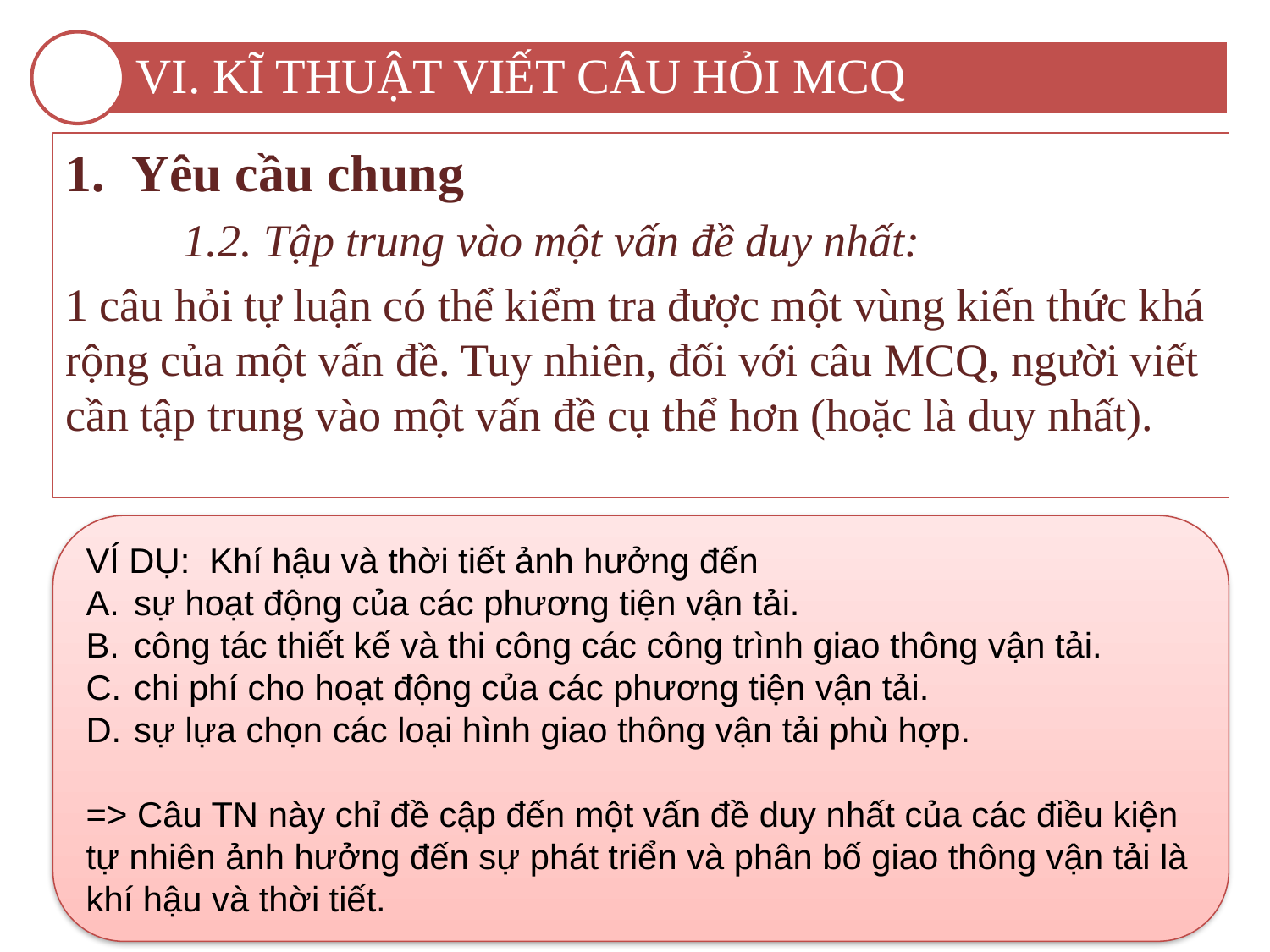

VI. KĨ THUẬT VIẾT CÂU HỎI MCQ
Yêu cầu chung
	1.2. Tập trung vào một vấn đề duy nhất:
1 câu hỏi tự luận có thể kiểm tra được một vùng kiến thức khá rộng của một vấn đề. Tuy nhiên, đối với câu MCQ, người viết cần tập trung vào một vấn đề cụ thể hơn (hoặc là duy nhất).
VÍ DỤ:  Khí hậu và thời tiết ảnh hưởng đến
sự hoạt động của các phương tiện vận tải.
công tác thiết kế và thi công các công trình giao thông vận tải.
chi phí cho hoạt động của các phương tiện vận tải.
sự lựa chọn các loại hình giao thông vận tải phù hợp.

=> Câu TN này chỉ đề cập đến một vấn đề duy nhất của các điều kiện tự nhiên ảnh hưởng đến sự phát triển và phân bố giao thông vận tải là khí hậu và thời tiết.